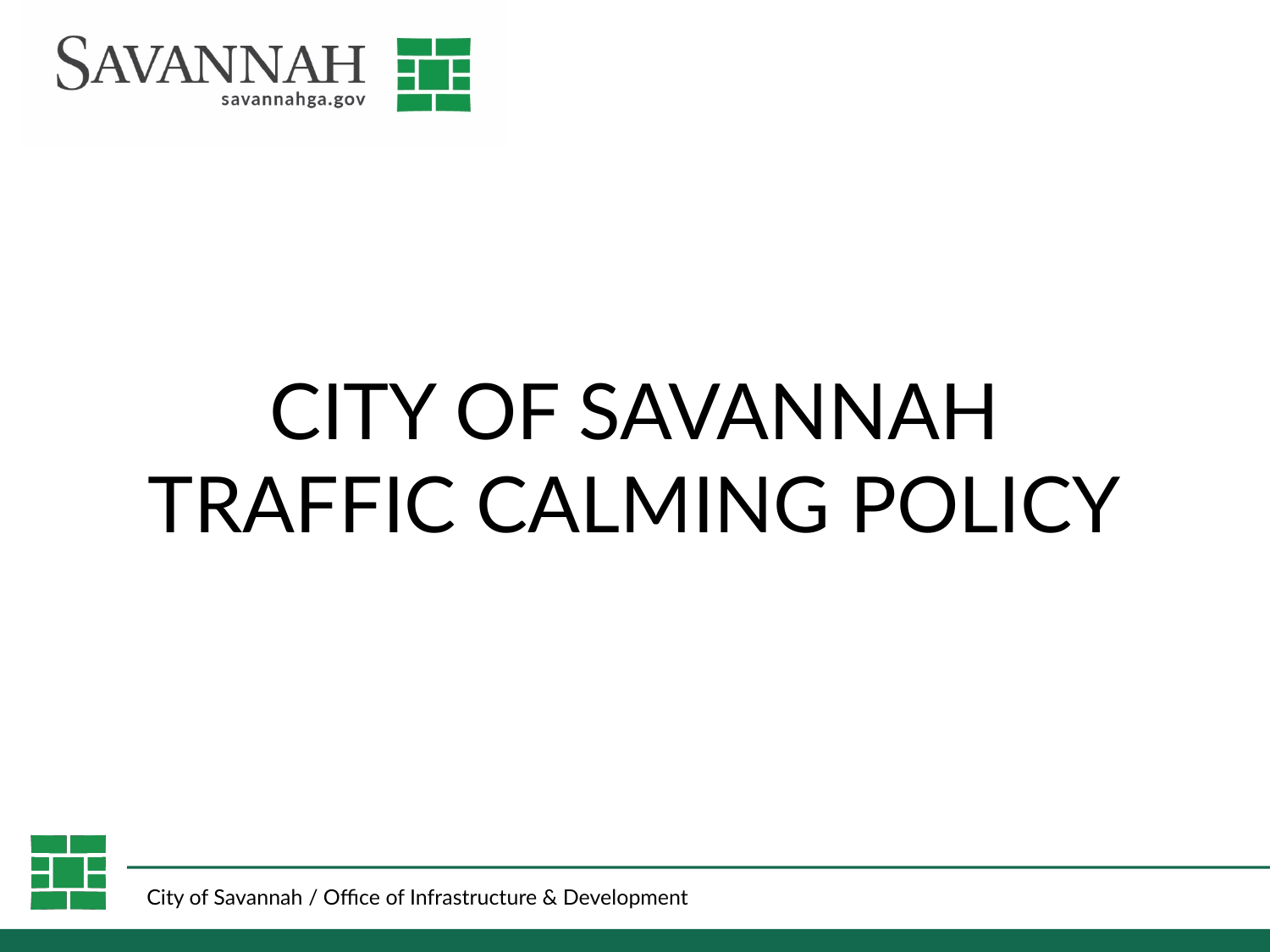

# CITY OF SAVANNAH TRAFFIC CALMING POLICY
City of Savannah / Office of Infrastructure & Development